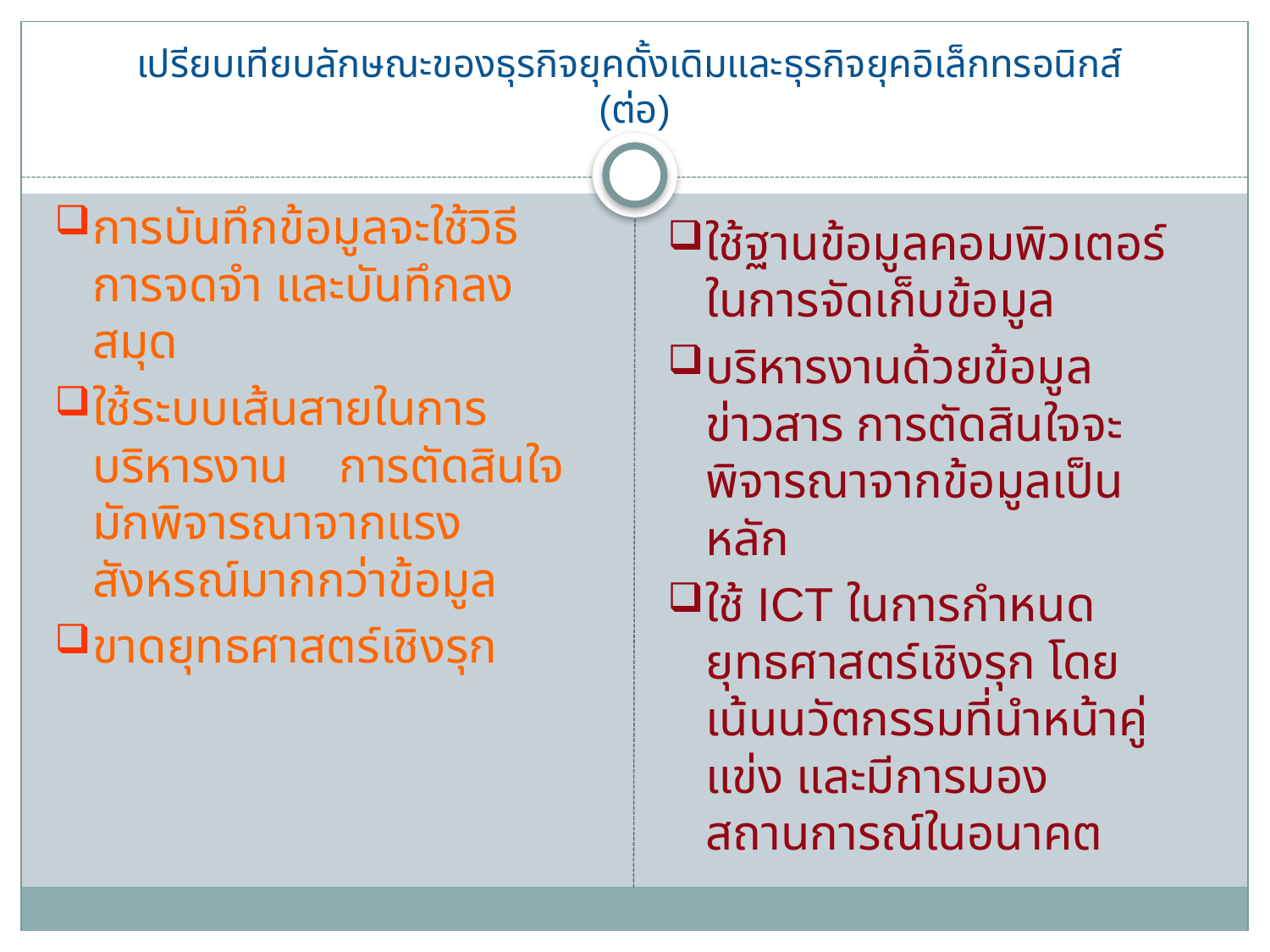

# เปรียบเทียบลักษณะของธุรกิจยุคดั้งเดิมและธุรกิจยุคอิเล็กทรอนิกส์ (ต่อ)
การบันทึกข้อมูลจะใช้วิธีการจดจำ และบันทึกลงสมุด
ใช้ระบบเส้นสายในการบริหารงาน    การตัดสินใจมักพิจารณาจากแรงสังหรณ์มากกว่าข้อมูล
ขาดยุทธศาสตร์เชิงรุก
ใช้ฐานข้อมูลคอมพิวเตอร์ในการจัดเก็บข้อมูล
บริหารงานด้วยข้อมูลข่าวสาร การตัดสินใจจะพิจารณาจากข้อมูลเป็นหลัก
ใช้ ICT ในการกำหนดยุทธศาสตร์เชิงรุก โดยเน้นนวัตกรรมที่นำหน้าคู่แข่ง และมีการมองสถานการณ์ในอนาคต